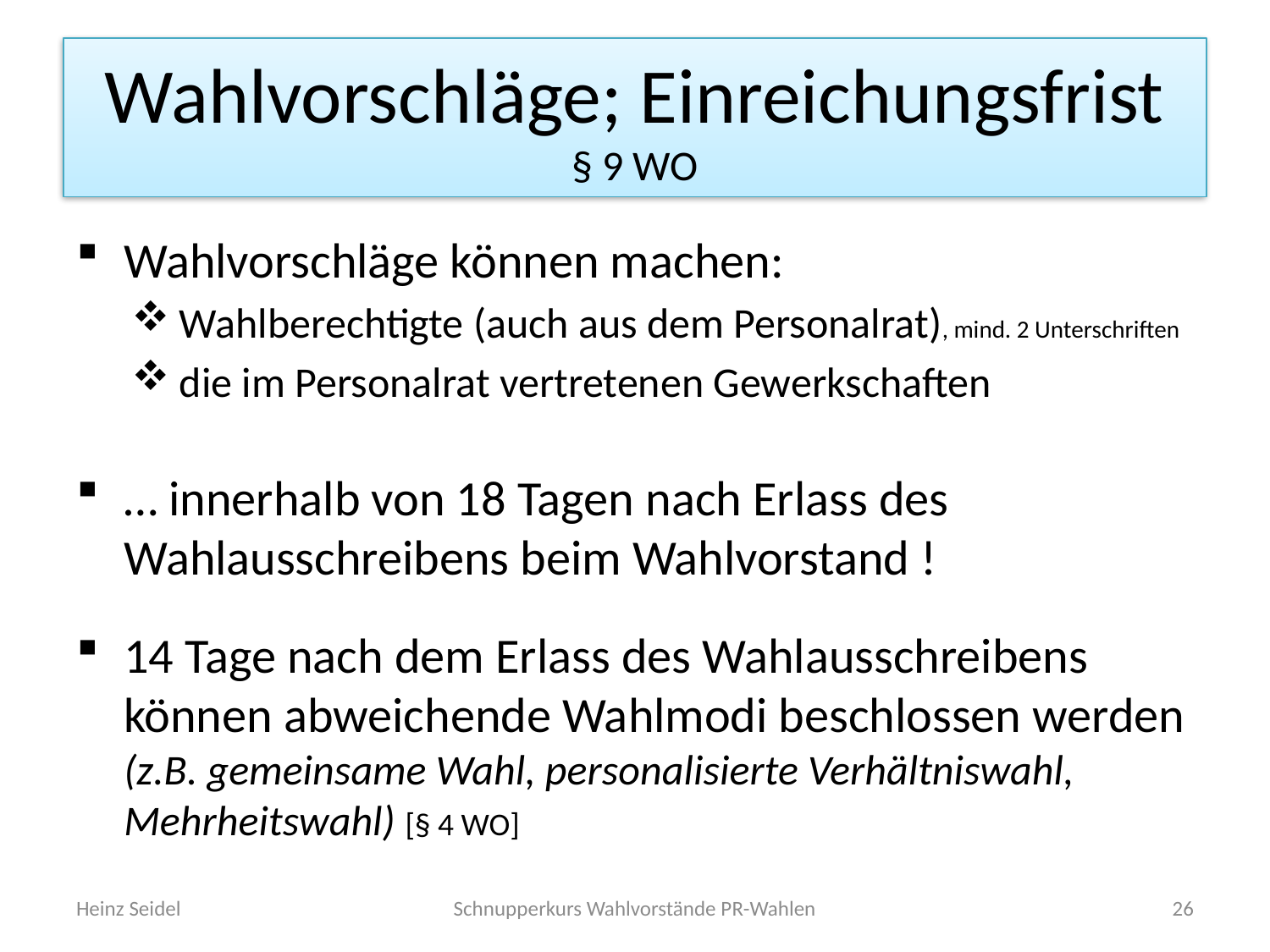

# Wahlvorschläge; Einreichungsfrist § 9 WO
Wahlvorschläge können machen:
Wahlberechtigte (auch aus dem Personalrat), mind. 2 Unterschriften
die im Personalrat vertretenen Gewerkschaften

… innerhalb von 18 Tagen nach Erlass des Wahlausschreibens beim Wahlvorstand !

14 Tage nach dem Erlass des Wahlausschreibens können abweichende Wahlmodi beschlossen werden (z.B. gemeinsame Wahl, personalisierte Verhältniswahl, Mehrheitswahl) [§ 4 WO]
Heinz Seidel
Schnupperkurs Wahlvorstände PR-Wahlen
26